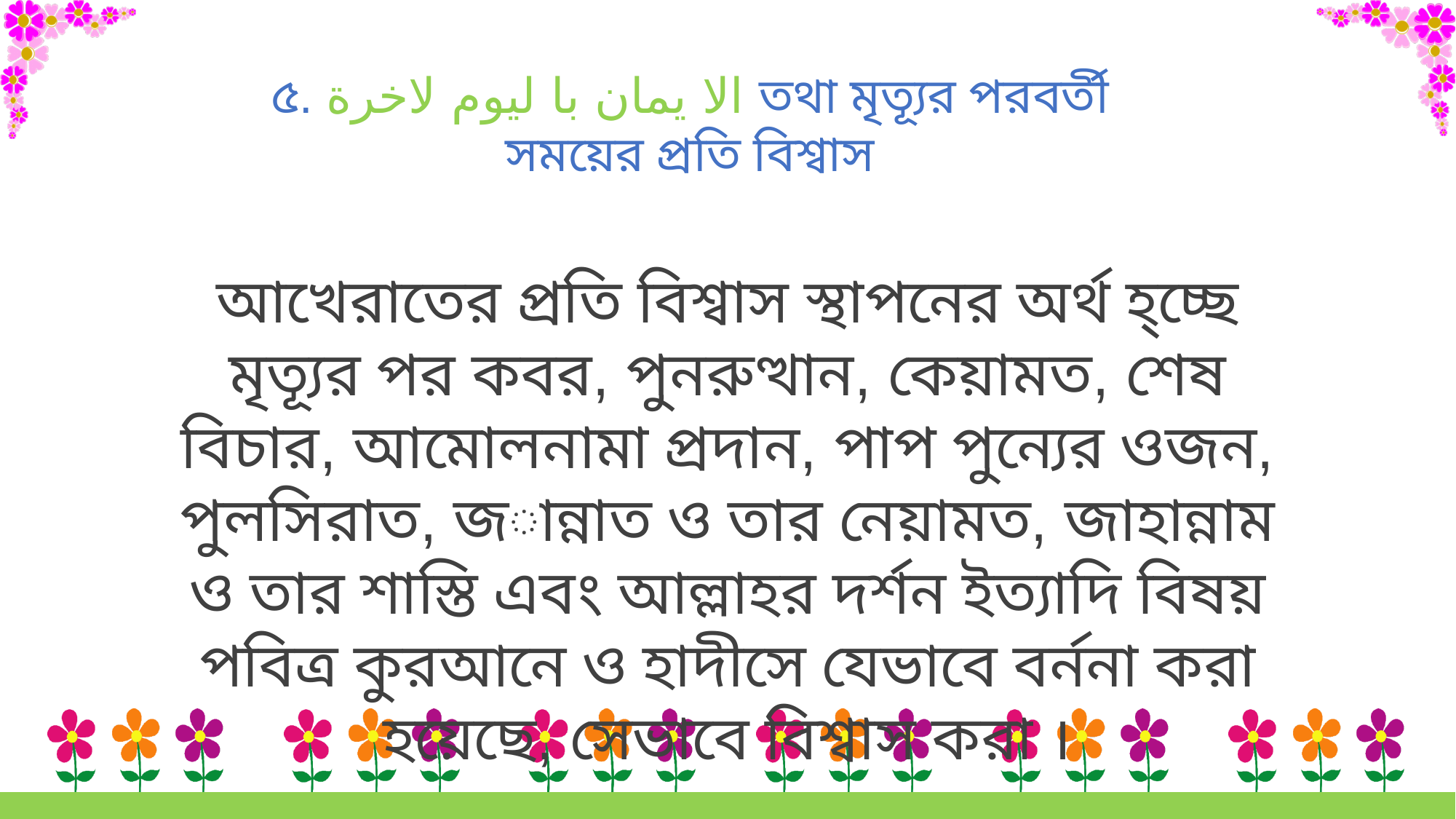

৫. الا يمان با ليوم لاخرة তথা মৃত্যূর পরবর্তী সময়ের প্রতি বিশ্বাস
আখেরাতের প্রতি বিশ্বাস স্থাপনের অর্থ হ্চ্ছে মৃত্যূর পর কবর, পুনরুত্থান, কেয়ামত, শেষ বিচার, আমোলনামা প্রদান, পাপ পুন্যের ওজন, পুলসিরাত, জান্নাত ও তার নেয়ামত, জাহান্নাম ও তার শাস্তি এবং আল্লাহর দর্শন ইত্যাদি বিষয় পবিত্র কুরআনে ও হাদীসে যেভাবে বর্ননা করা হয়েছে, সেভাবে বিশ্বাস করা ।